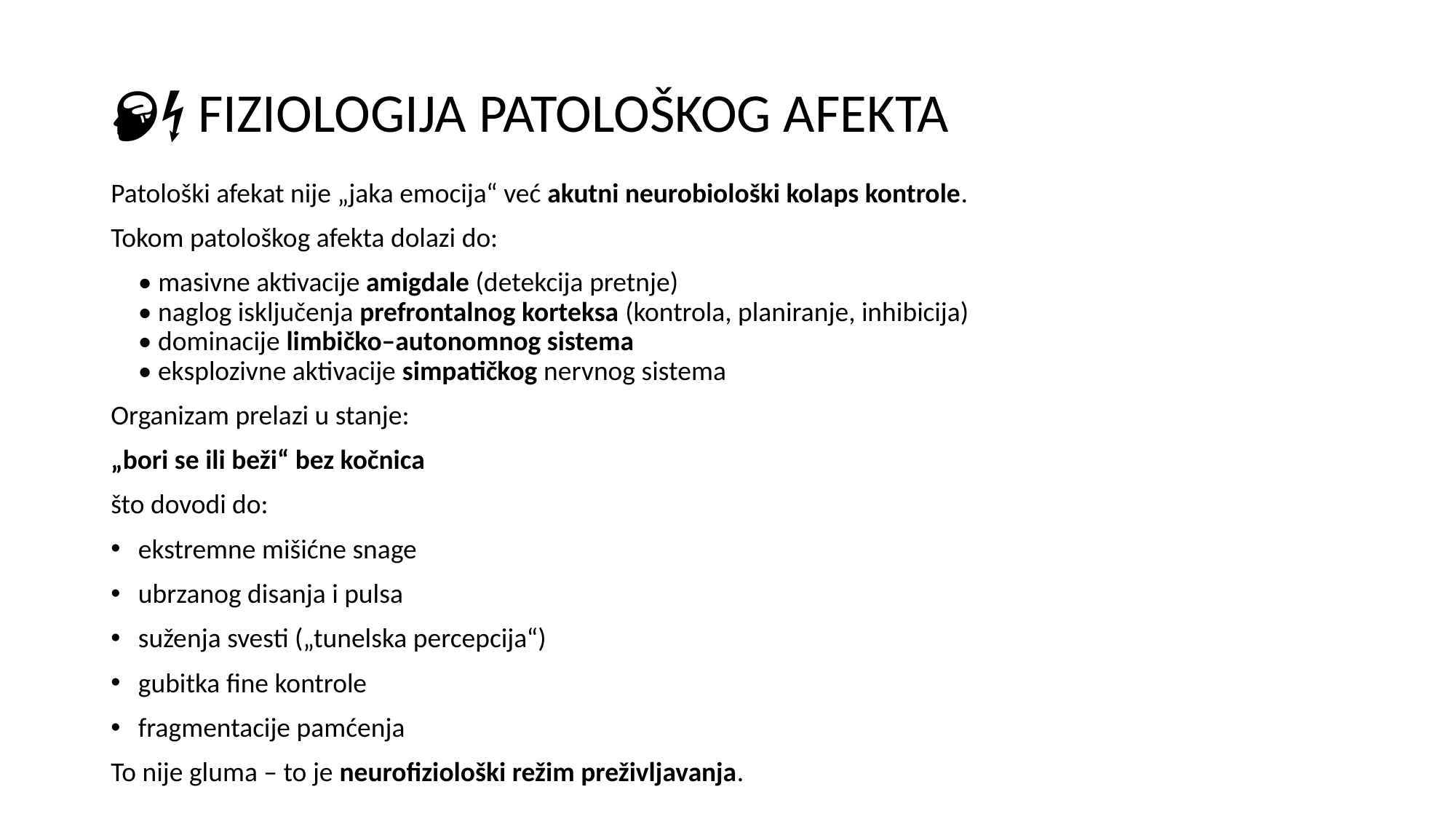

# 🧠⚡ FIZIOLOGIJA PATOLOŠKOG AFEKTA
Patološki afekat nije „jaka emocija“ već akutni neurobiološki kolaps kontrole.
Tokom patološkog afekta dolazi do:
	• masivne aktivacije amigdale (detekcija pretnje)
• naglog isključenja prefrontalnog korteksa (kontrola, planiranje, inhibicija)
• dominacije limbičko–autonomnog sistema
• eksplozivne aktivacije simpatičkog nervnog sistema
Organizam prelazi u stanje:
„bori se ili beži“ bez kočnica
što dovodi do:
ekstremne mišićne snage
ubrzanog disanja i pulsa
suženja svesti („tunelska percepcija“)
gubitka fine kontrole
fragmentacije pamćenja
To nije gluma – to je neurofiziološki režim preživljavanja.